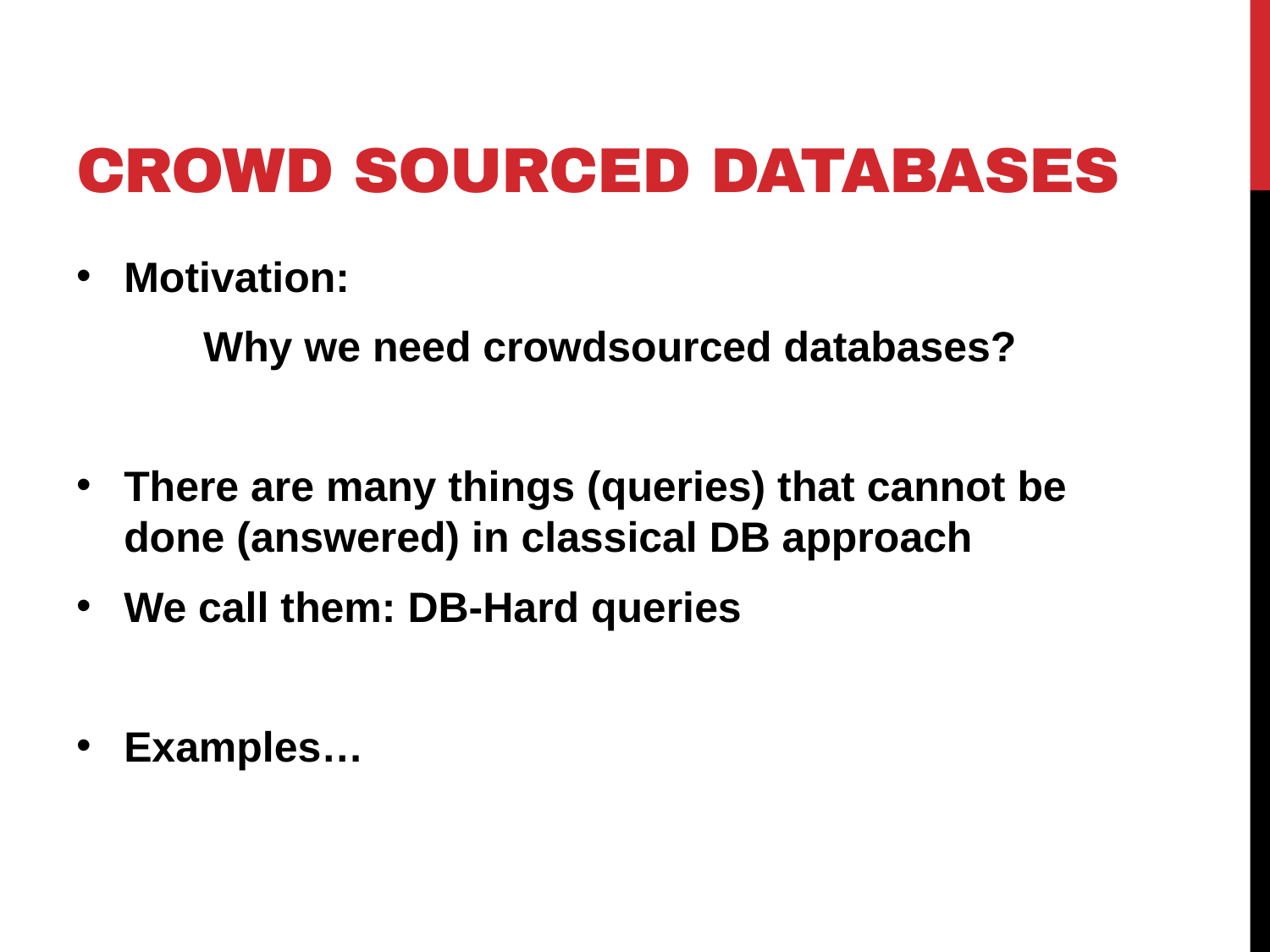

Crowd sourced Databases
Motivation:
	Why we need crowdsourced databases?

There are many things (queries) that cannot be done (answered) in classical DB approach
We call them: DB-Hard queries

Examples…